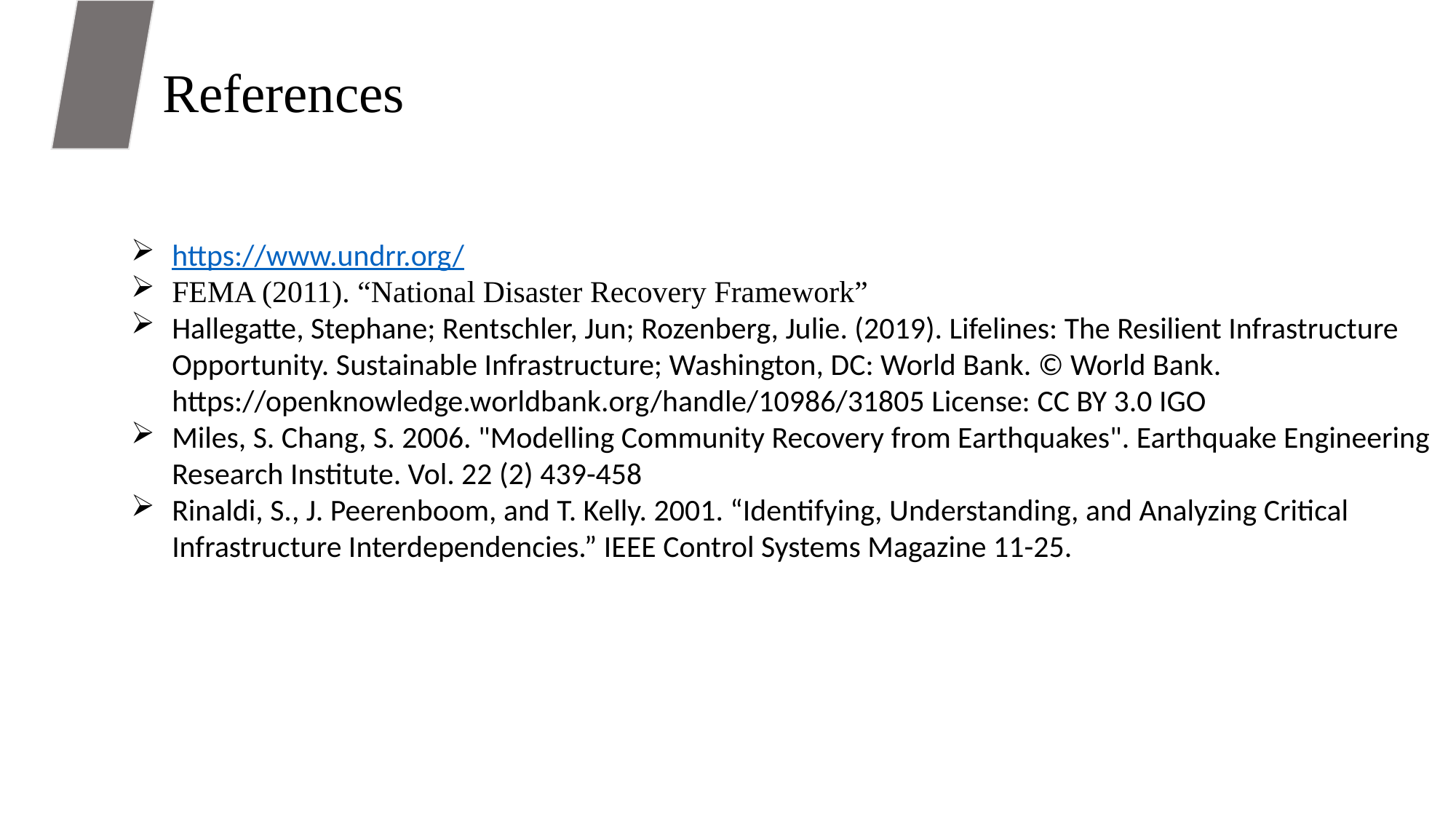

References
https://www.undrr.org/
FEMA (2011). “National Disaster Recovery Framework”
Hallegatte, Stephane; Rentschler, Jun; Rozenberg, Julie. (2019). Lifelines: The Resilient Infrastructure Opportunity. Sustainable Infrastructure; Washington, DC: World Bank. © World Bank. https://openknowledge.worldbank.org/handle/10986/31805 License: CC BY 3.0 IGO
Miles, S. Chang, S. 2006. "Modelling Community Recovery from Earthquakes". Earthquake Engineering Research Institute. Vol. 22 (2) 439-458
Rinaldi, S., J. Peerenboom, and T. Kelly. 2001. “Identifying, Understanding, and Analyzing Critical Infrastructure Interdependencies.” IEEE Control Systems Magazine 11-25.